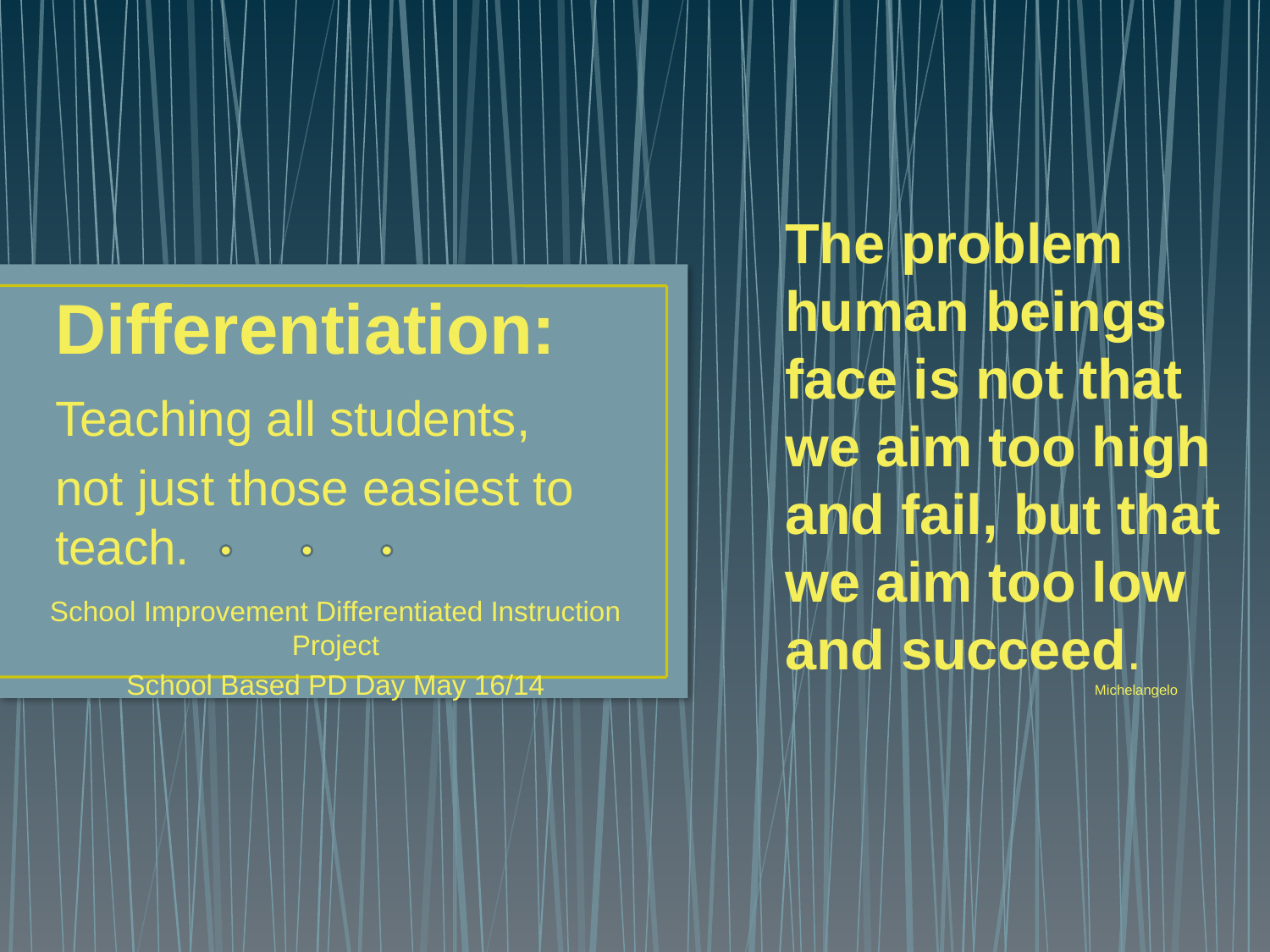

The problem human beings face is not that we aim too high and fail, but that we aim too low and succeed.
                                                                             Michelangelo
Differentiation:
Teaching all students,
not just those easiest to teach.

School Improvement Differentiated Instruction Project
School Based PD Day May 16/14